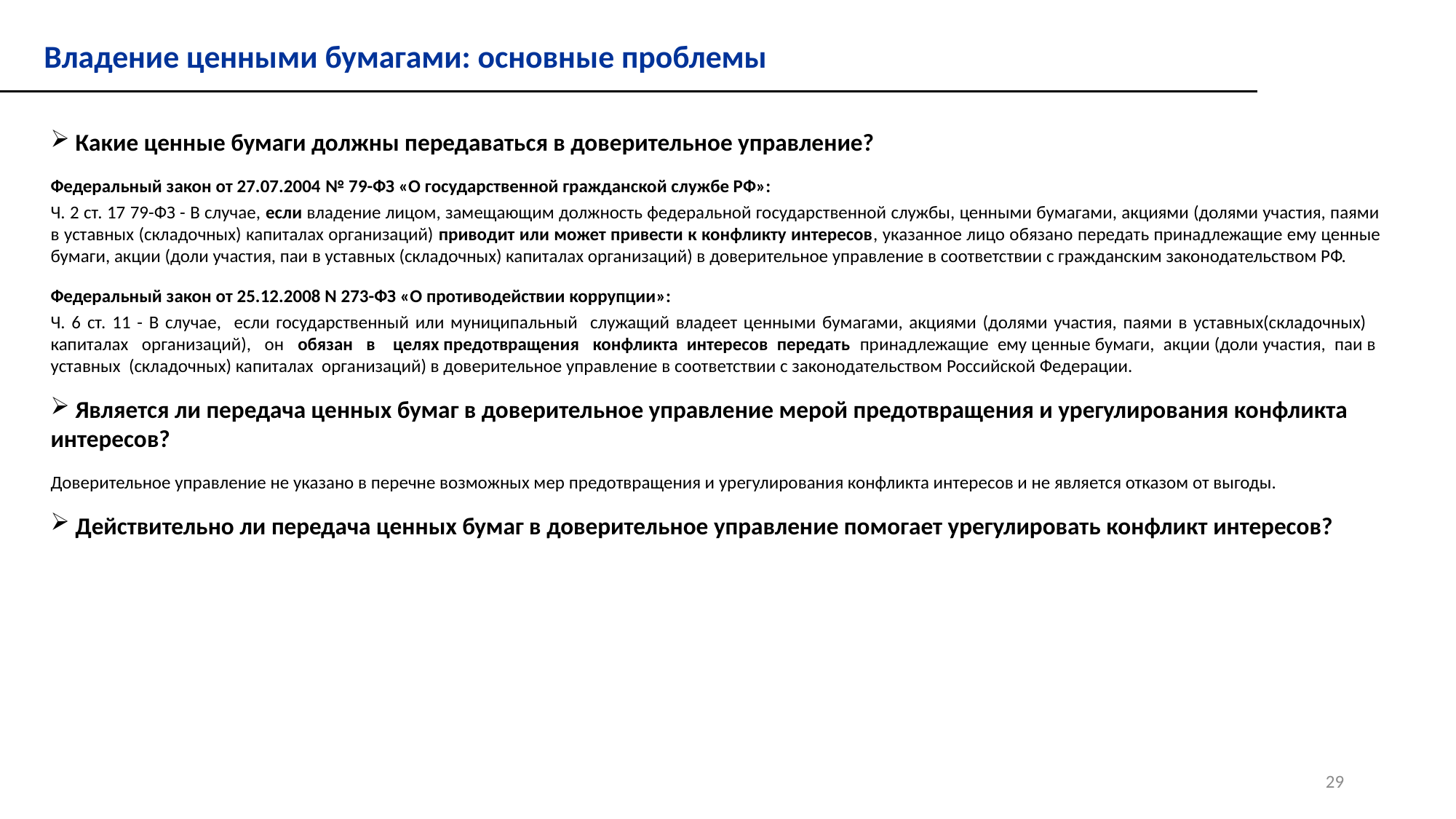

Владение ценными бумагами: основные проблемы

 Какие ценные бумаги должны передаваться в доверительное управление?
Федеральный закон от 27.07.2004 № 79-ФЗ «О государственной гражданской службе РФ»:
Ч. 2 ст. 17 79-ФЗ - В случае, если владение лицом, замещающим должность федеральной государственной службы, ценными бумагами, акциями (долями участия, паями в уставных (складочных) капиталах организаций) приводит или может привести к конфликту интересов, указанное лицо обязано передать принадлежащие ему ценные бумаги, акции (доли участия, паи в уставных (складочных) капиталах организаций) в доверительное управление в соответствии с гражданским законодательством РФ.
Федеральный закон от 25.12.2008 N 273-ФЗ «О противодействии коррупции»:
Ч. 6 ст. 11 - В случае,  если государственный или муниципальный  служащий владеет ценными бумагами, акциями (долями участия, паями в уставных(складочных)   капиталах   организаций),   он   обязан   в    целях предотвращения   конфликта  интересов  передать  принадлежащие  ему ценные бумаги,  акции (доли участия,  паи в  уставных  (складочных) капиталах  организаций) в доверительное управление в соответствии с законодательством Российской Федерации.
 Является ли передача ценных бумаг в доверительное управление мерой предотвращения и урегулирования конфликта интересов?
Доверительное управление не указано в перечне возможных мер предотвращения и урегулирования конфликта интересов и не является отказом от выгоды.
 Действительно ли передача ценных бумаг в доверительное управление помогает урегулировать конфликт интересов?

29